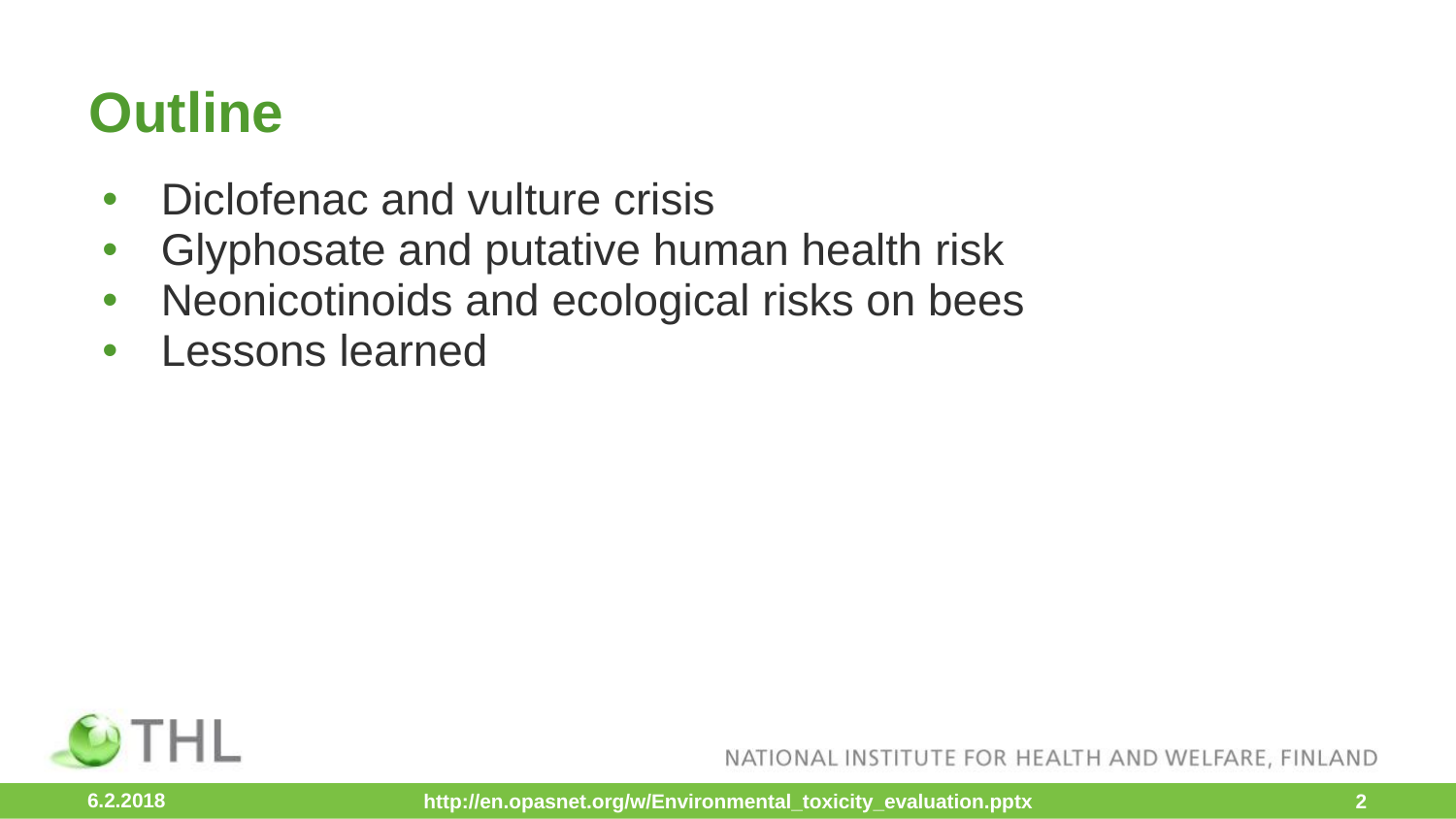

# Outline
Diclofenac and vulture crisis
Glyphosate and putative human health risk
Neonicotinoids and ecological risks on bees
Lessons learned

6.2.2018
http://en.opasnet.org/w/Environmental_toxicity_evaluation.pptx
2